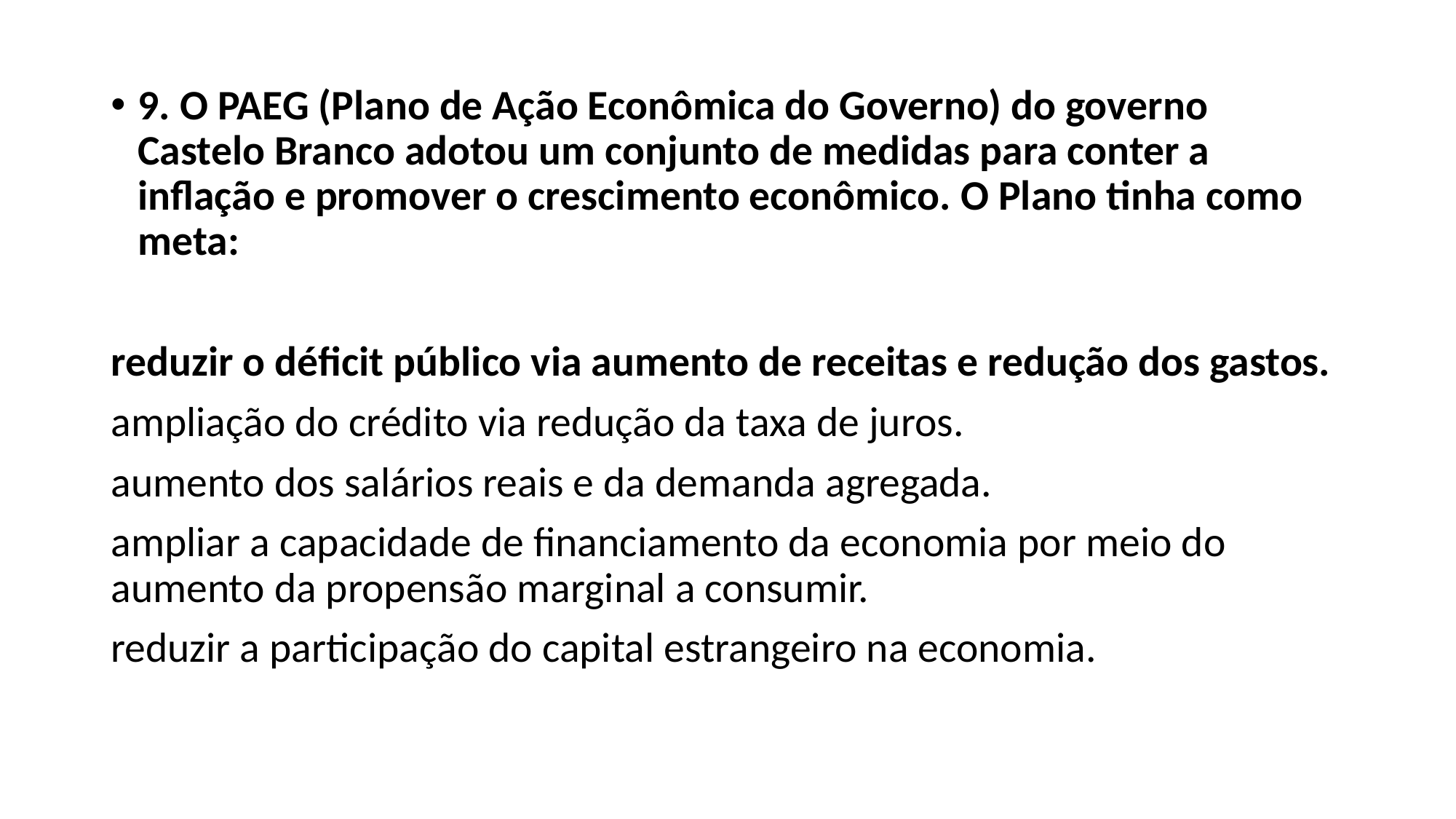

9. O PAEG (Plano de Ação Econômica do Governo) do governo Castelo Branco adotou um conjunto de medidas para conter a inflação e promover o crescimento econômico. O Plano tinha como meta:

reduzir o déficit público via aumento de receitas e redução dos gastos.
ampliação do crédito via redução da taxa de juros.
aumento dos salários reais e da demanda agregada.
ampliar a capacidade de financiamento da economia por meio do aumento da propensão marginal a consumir.
reduzir a participação do capital estrangeiro na economia.